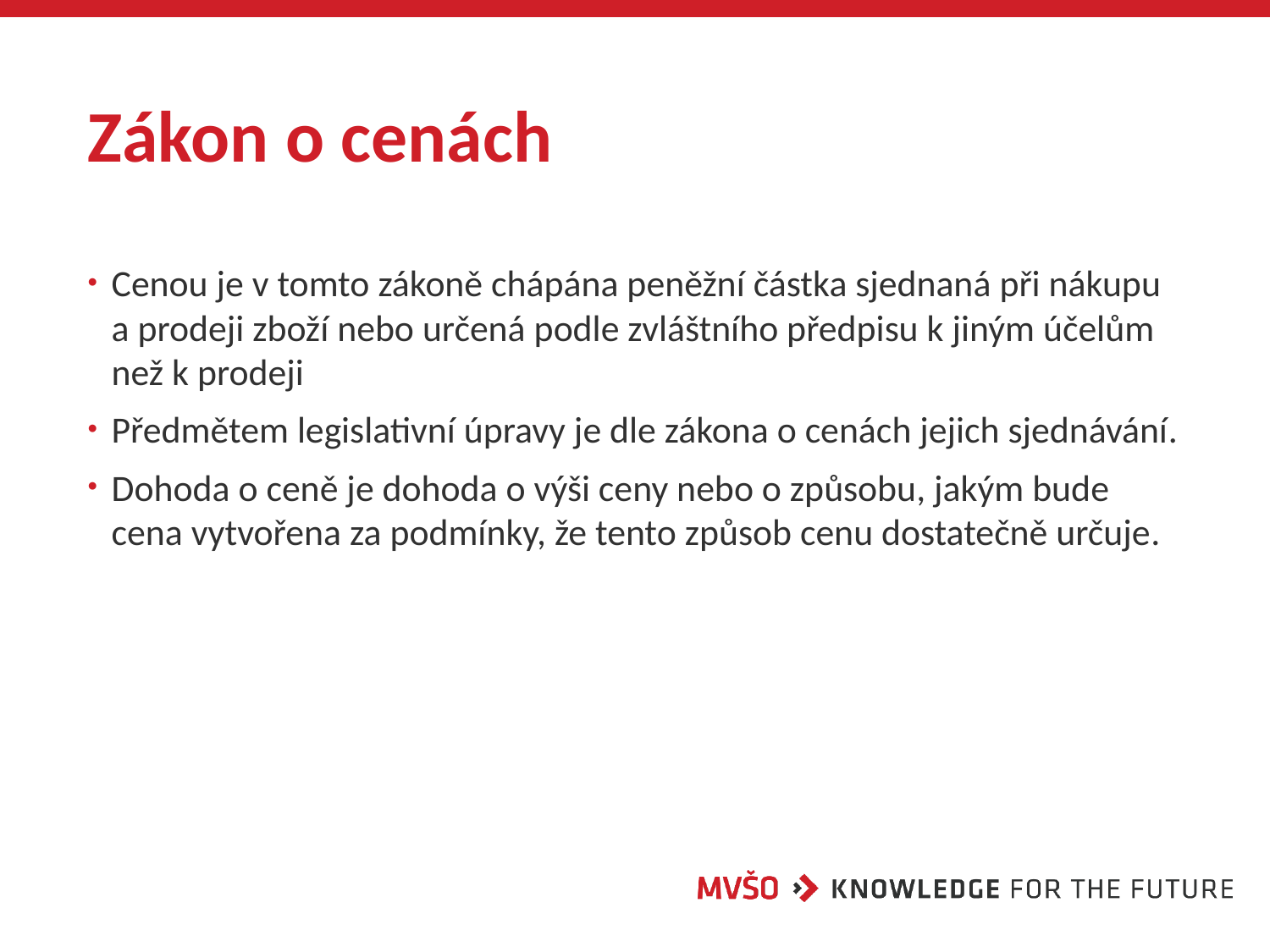

# Zákon o cenách
Cenou je v tomto zákoně chápána peněžní částka sjednaná při nákupu a prodeji zboží nebo určená podle zvláštního předpisu k jiným účelům než k prodeji
Předmětem legislativní úpravy je dle zákona o cenách jejich sjednávání.
Dohoda o ceně je dohoda o výši ceny nebo o způsobu, jakým bude cena vytvořena za podmínky, že tento způsob cenu dostatečně určuje.